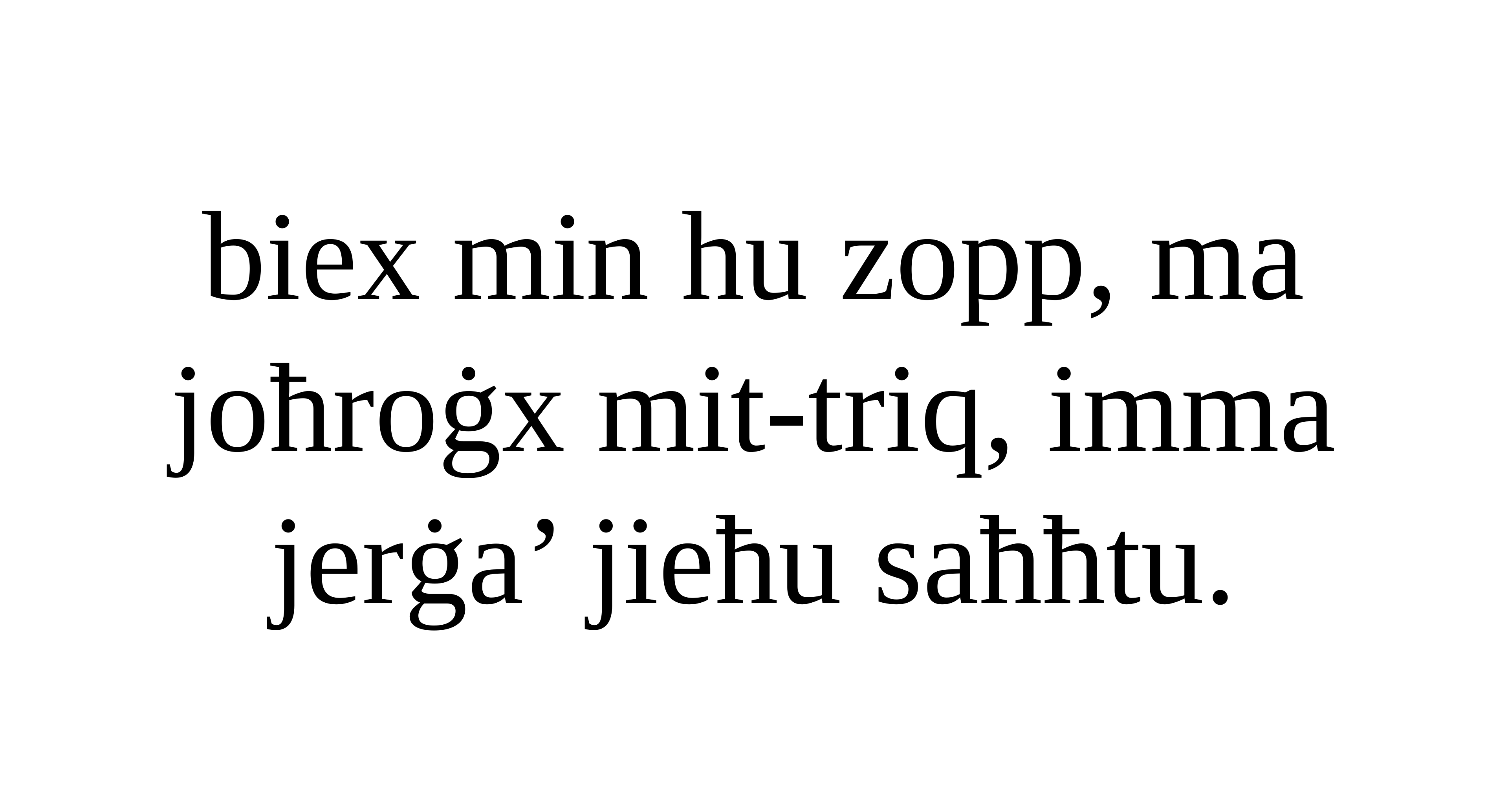

biex min hu zopp, ma joħroġx mit-triq, imma jerġa’ jieħu saħħtu.